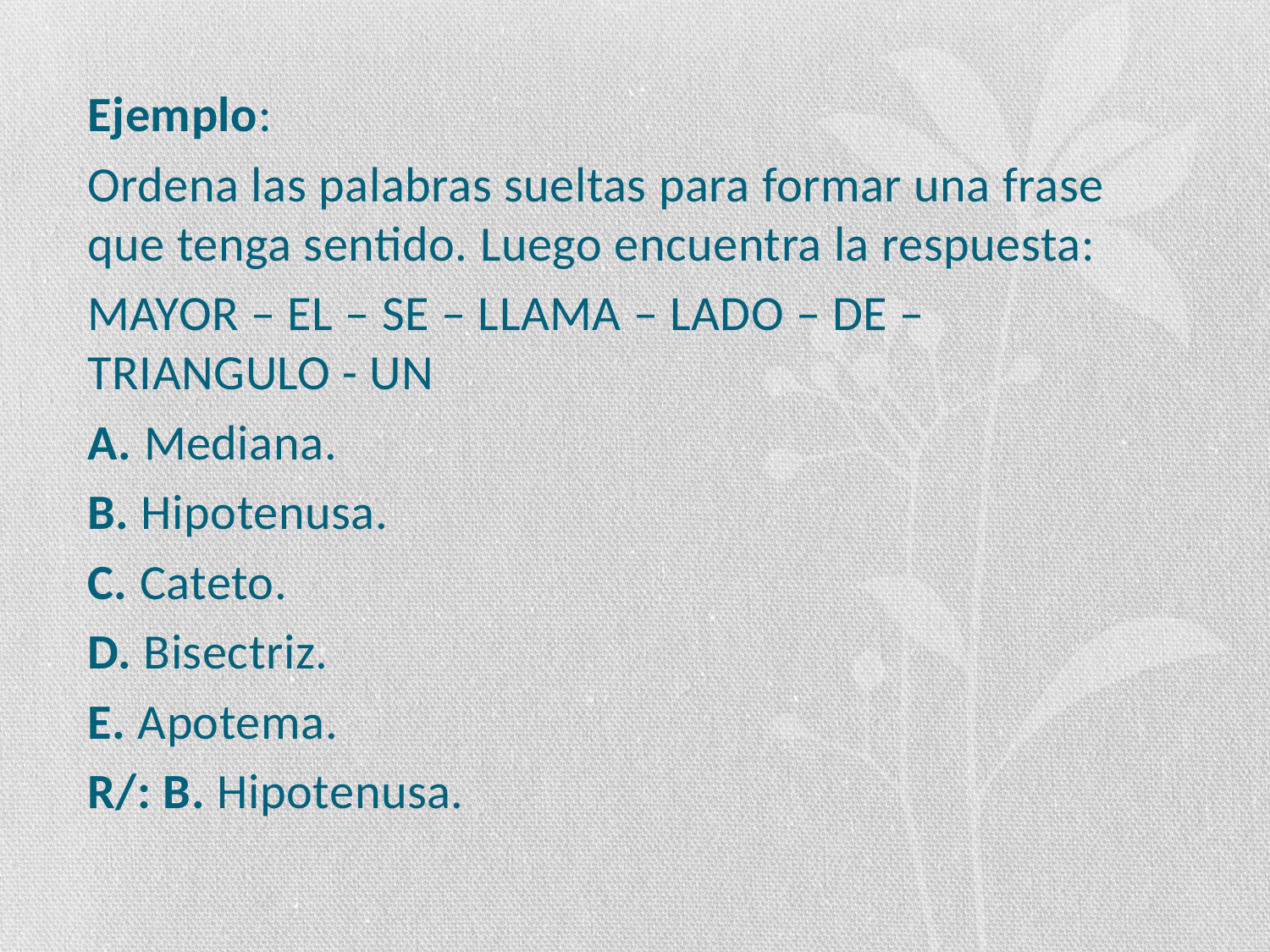

Ejemplo:
Ordena las palabras sueltas para formar una frase que tenga sentido. Luego encuentra la respuesta:
MAYOR – EL – SE – LLAMA – LADO – DE – TRIANGULO - UN
A. Mediana.
B. Hipotenusa.
C. Cateto.
D. Bisectriz.
E. Apotema.
R/: B. Hipotenusa.